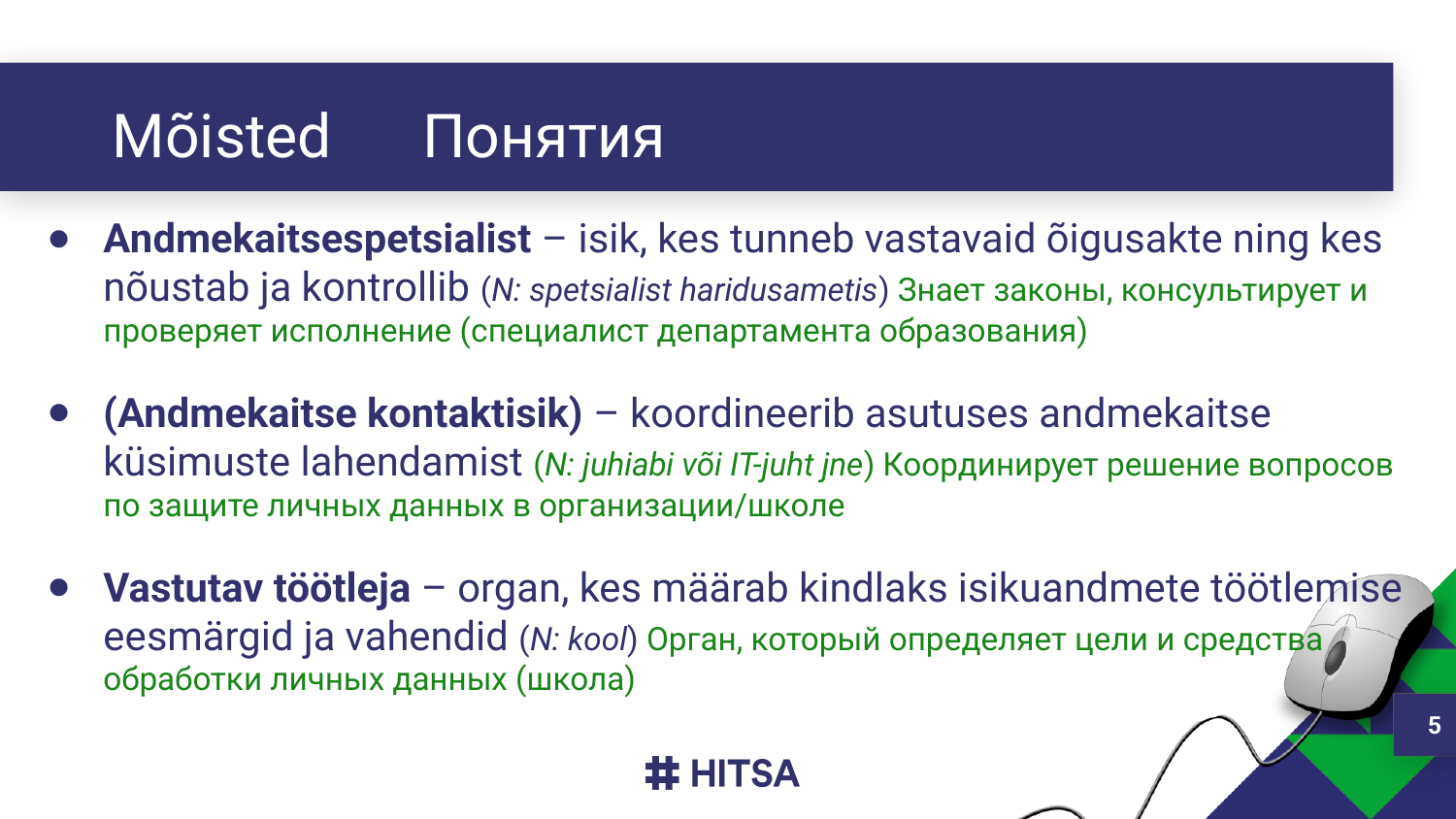

# Mõisted      Понятия
Andmekaitsespetsialist – isik, kes tunneb vastavaid õigusakte ning kes nõustab ja kontrollib (N: spetsialist haridusametis) Знает законы, консультирует и проверяет исполнение (специалист департамента образования)

(Andmekaitse kontaktisik) – koordineerib asutuses andmekaitse küsimuste lahendamist (N: juhiabi või IT-juht jne) Координирует решение вопросов по защите личных данных в организации/школе

Vastutav töötleja – organ, kes määrab kindlaks isikuandmete töötlemise eesmärgid ja vahendid (N: kool) Орган, который определяет цели и средства обработки личных данных (школа)

5